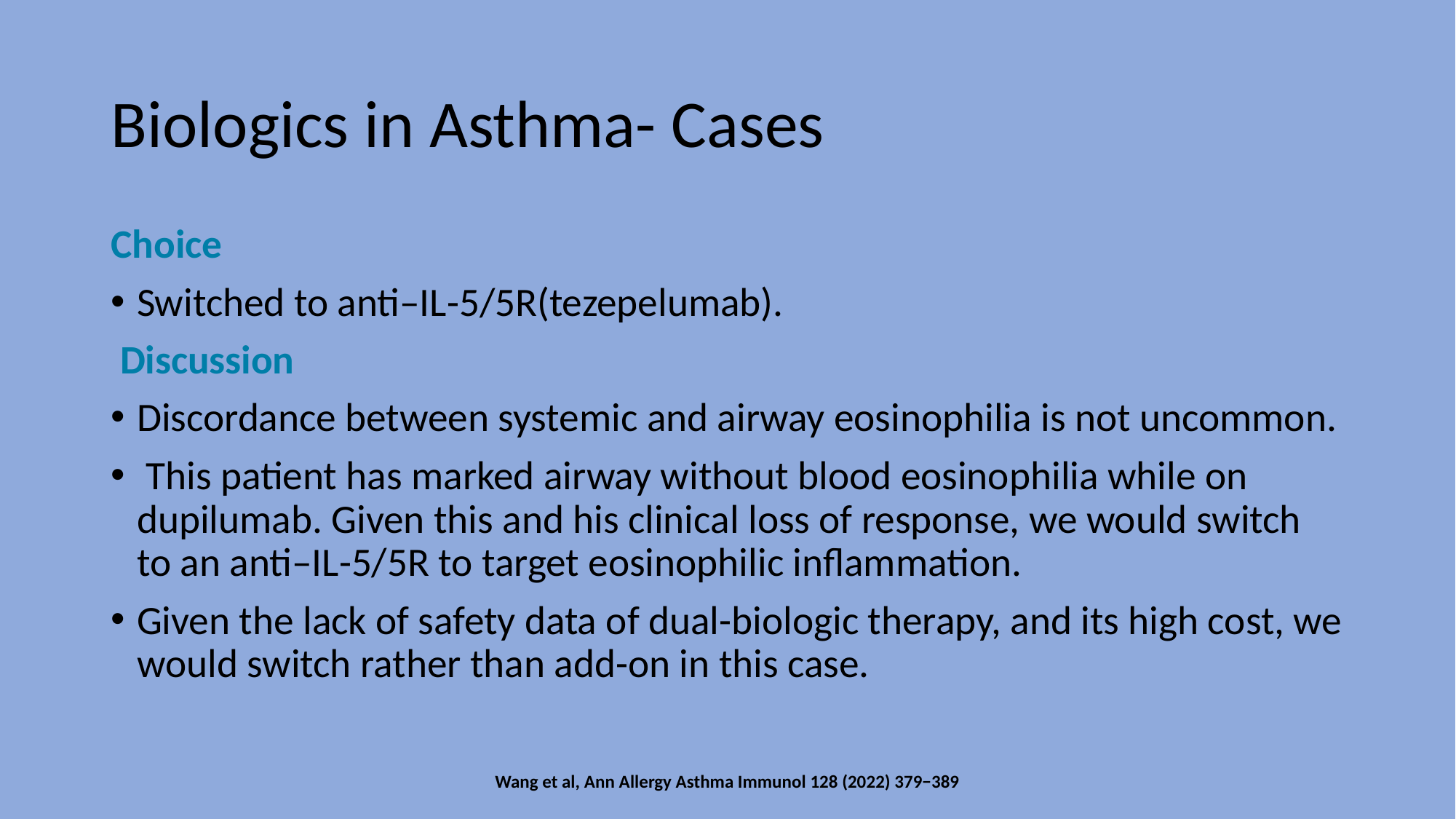

# Biologics in Asthma- Cases
Choice
Switched to anti–IL-5/5R(tezepelumab).
 Discussion
Discordance between systemic and airway eosinophilia is not uncommon.
 This patient has marked airway without blood eosinophilia while on dupilumab. Given this and his clinical loss of response, we would switch to an anti–IL-5/5R to target eosinophilic inflammation.
Given the lack of safety data of dual-biologic therapy, and its high cost, we would switch rather than add-on in this case.

Wang et al, Ann Allergy Asthma Immunol 128 (2022) 379−389